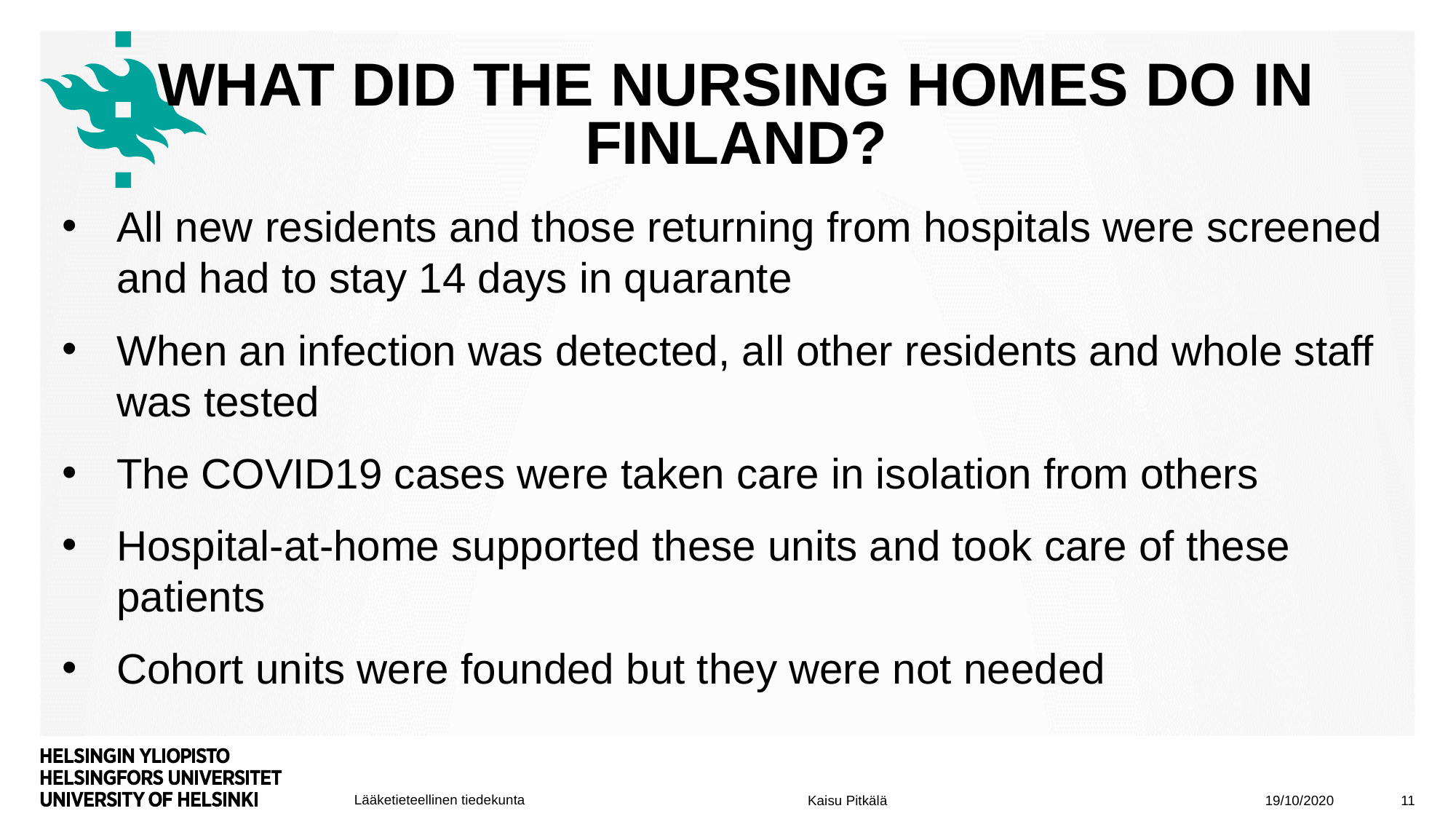

# What did the Nursing homes do in finLand?
All new residents and those returning from hospitals were screened and had to stay 14 days in quarante
When an infection was detected, all other residents and whole staff was tested
The COVID19 cases were taken care in isolation from others
Hospital-at-home supported these units and took care of these patients
Cohort units were founded but they were not needed

19/10/2020
11
Kaisu Pitkälä